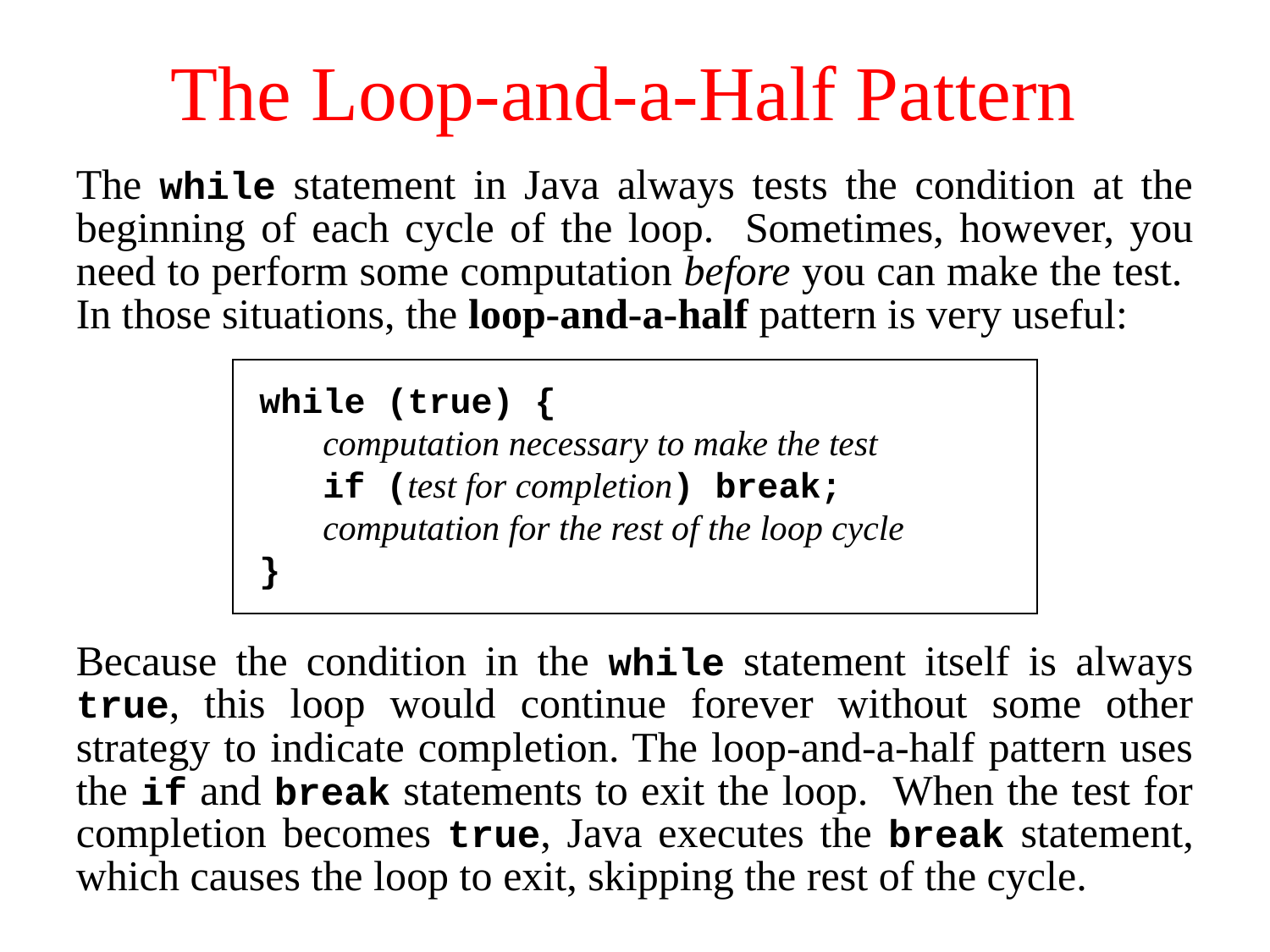

# The Loop-and-a-Half Pattern
The while statement in Java always tests the condition at the beginning of each cycle of the loop.  Sometimes, however, you need to perform some computation before you can make the test.  In those situations, the loop-and-a-half pattern is very useful:

while (true) {
   computation necessary to make the test
   if (test for completion) break;
   computation for the rest of the loop cycle
}
Because the condition in the while statement itself is always true, this loop would continue forever without some other strategy to indicate completion. The loop-and-a-half pattern uses the if and break statements to exit the loop.  When the test for completion becomes true, Java executes the break statement, which causes the loop to exit, skipping the rest of the cycle.